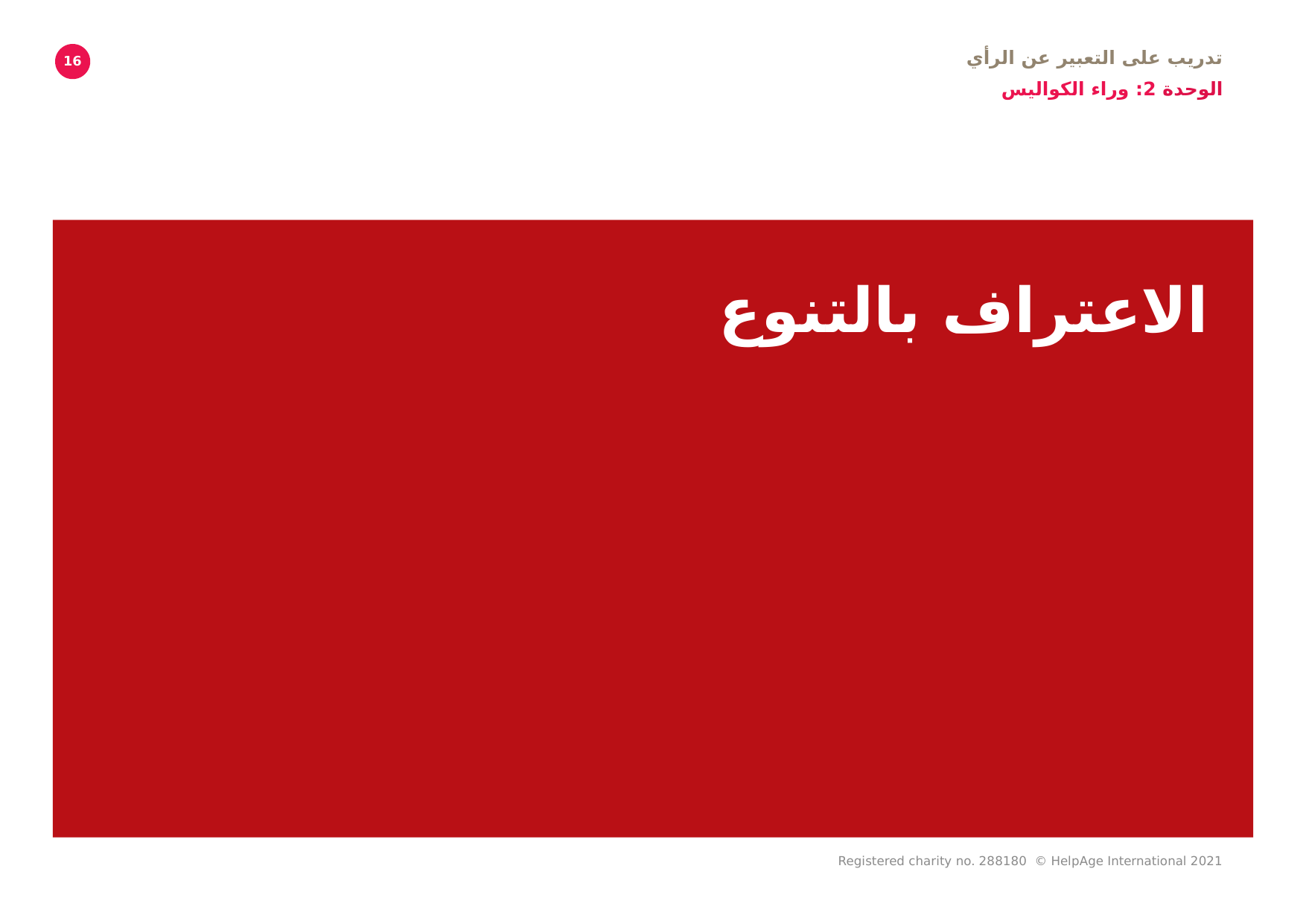

تدريب على التعبير عن الرأي
الوحدة 2: وراء الكواليس

16
# الاعتراف بالتنوع